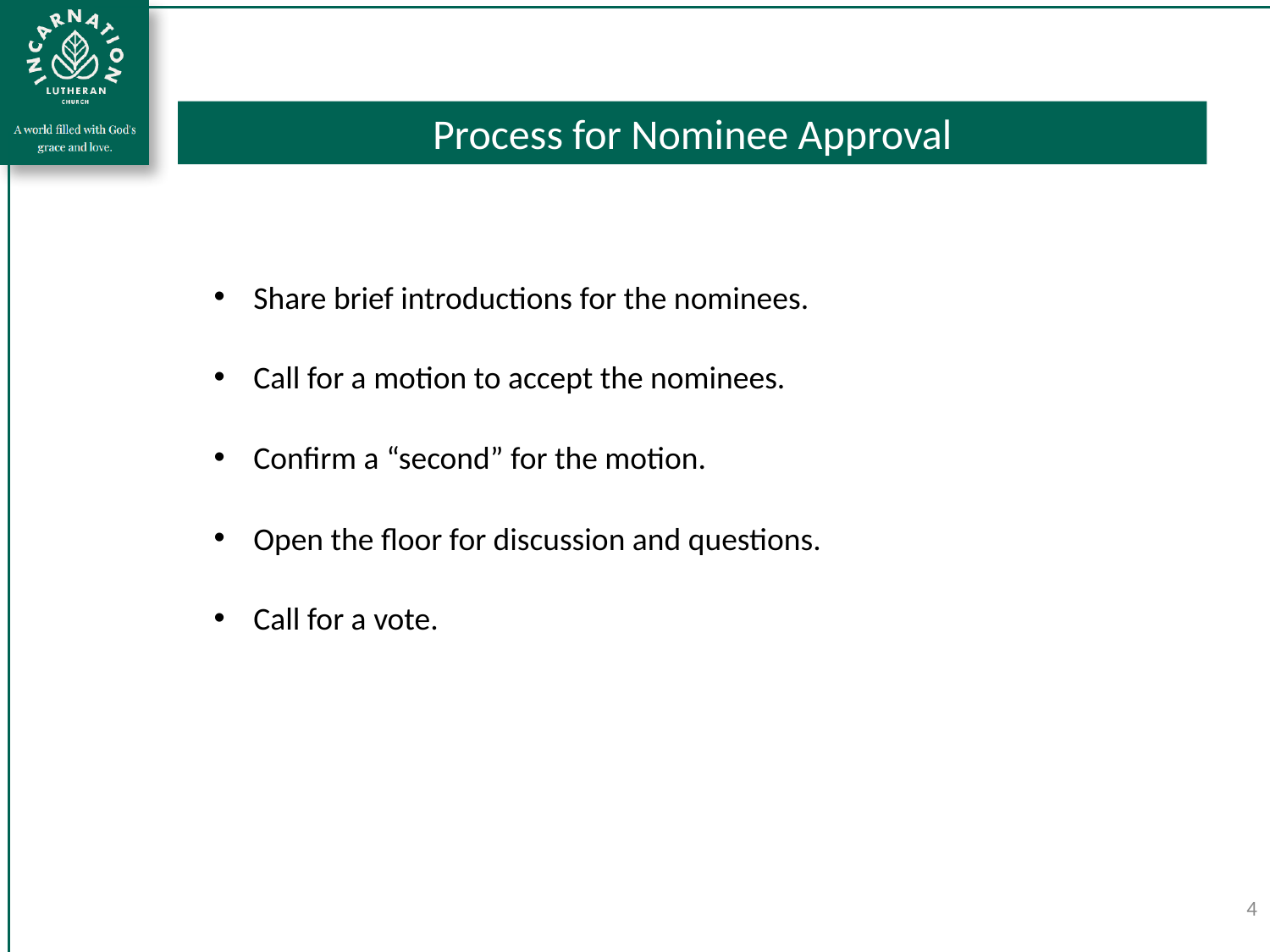

Process for Nominee Approval
Share brief introductions for the nominees.
Call for a motion to accept the nominees.
Confirm a “second” for the motion.
Open the floor for discussion and questions.
Call for a vote.

4